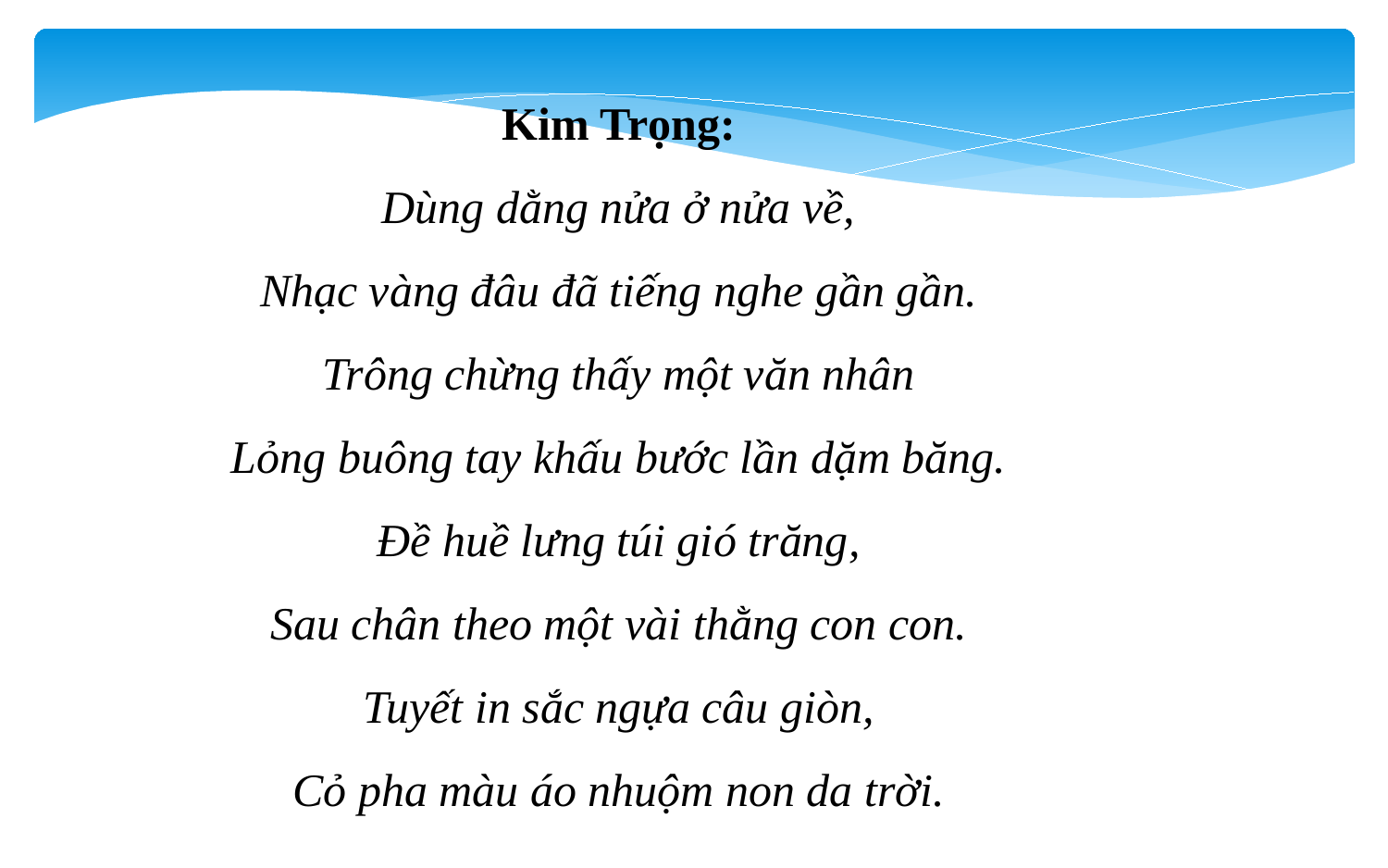

Kim Trọng:
Dùng dằng nửa ở nửa về,
Nhạc vàng đâu đã tiếng nghe gần gần.
Trông chừng thấy một văn nhân
Lỏng buông tay khấu bước lần dặm băng.
Đề huề lưng túi gió trăng,
Sau chân theo một vài thằng con con.
Tuyết in sắc ngựa câu giòn,
Cỏ pha màu áo nhuộm non da trời.